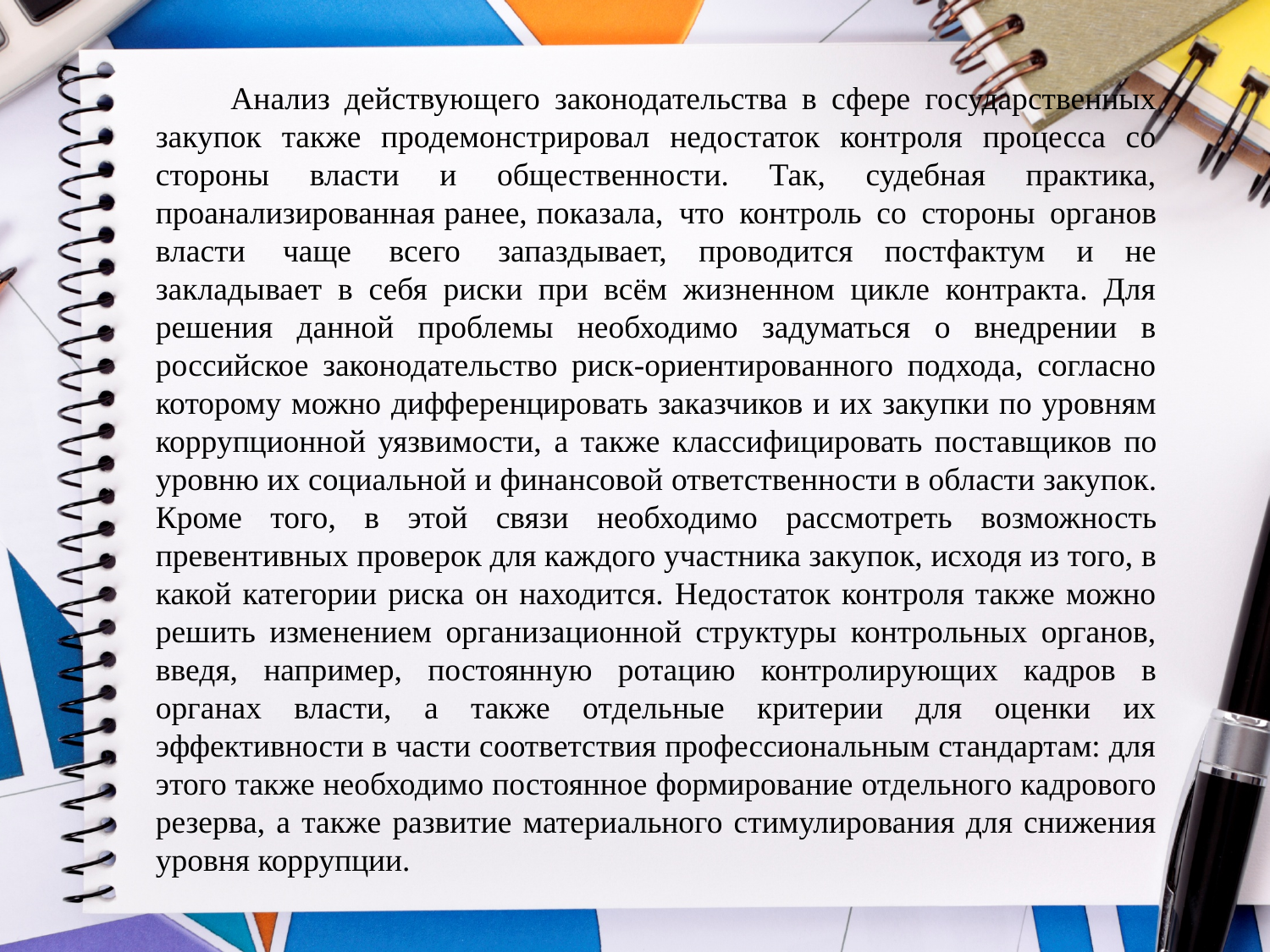

Анализ действующего законодательства в сфере государственных закупок также продемонстрировал недостаток контроля процесса со стороны власти и общественности. Так, судебная практика, проанализированная ранее, показала, что контроль со стороны органов власти чаще всего запаздывает, проводится постфактум и не закладывает в себя риски при всём жизненном цикле контракта. Для решения данной проблемы необходимо задуматься о внедрении в российское законодательство риск-ориентированного подхода, согласно которому можно дифференцировать заказчиков и их закупки по уровням коррупционной уязвимости, а также классифицировать поставщиков по уровню их социальной и финансовой ответственности в области закупок. Кроме того, в этой связи необходимо рассмотреть возможность превентивных проверок для каждого участника закупок, исходя из того, в какой категории риска он находится. Недостаток контроля также можно решить изменением организационной структуры контрольных органов, введя, например, постоянную ротацию контролирующих кадров в органах власти, а также отдельные критерии для оценки их эффективности в части соответствия профессиональным стандартам: для этого также необходимо постоянное формирование отдельного кадрового резерва, а также развитие материального стимулирования для снижения уровня коррупции.